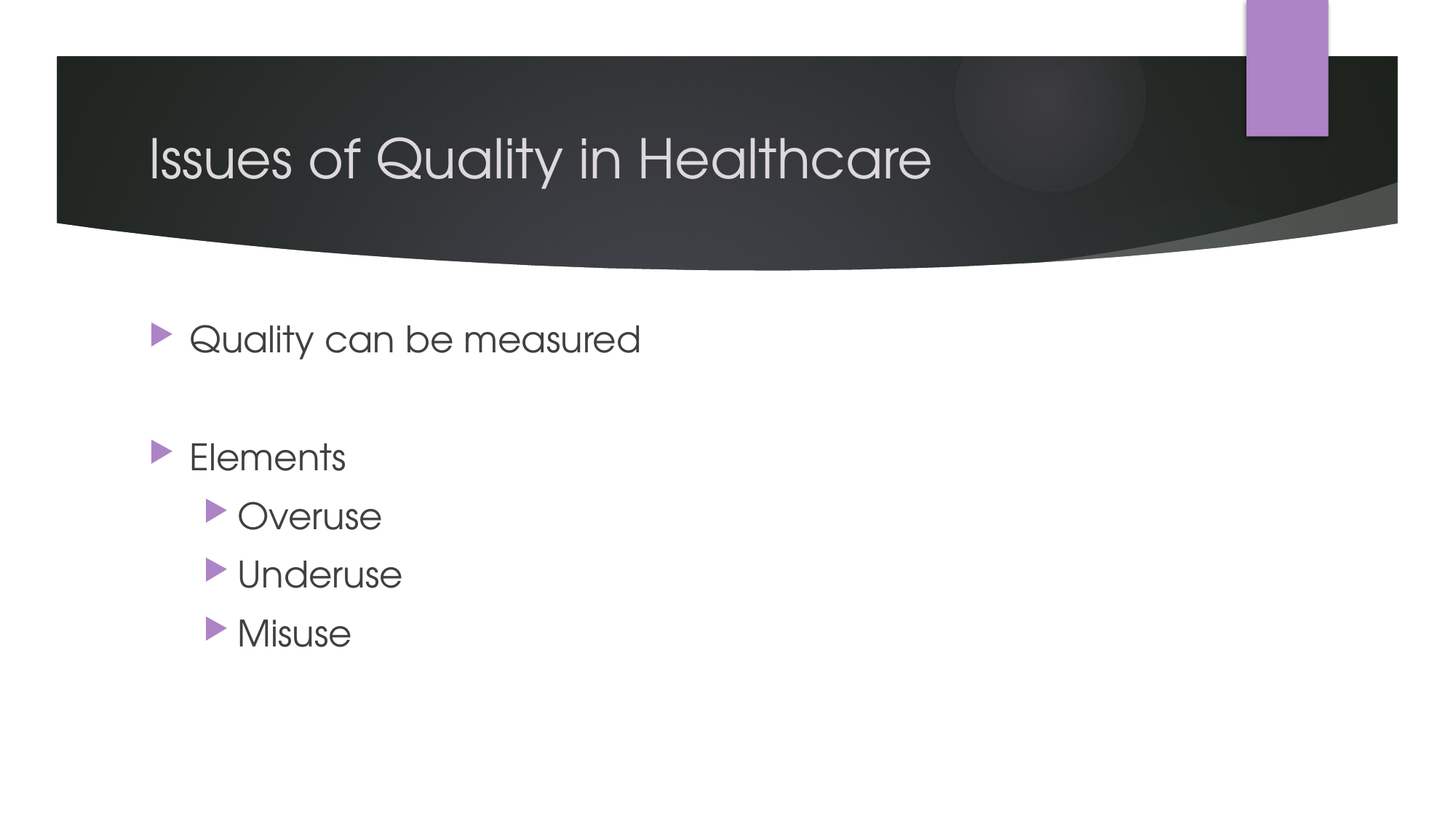

# Issues of Quality in Healthcare
Quality can be measured

Elements
Overuse
Underuse
Misuse